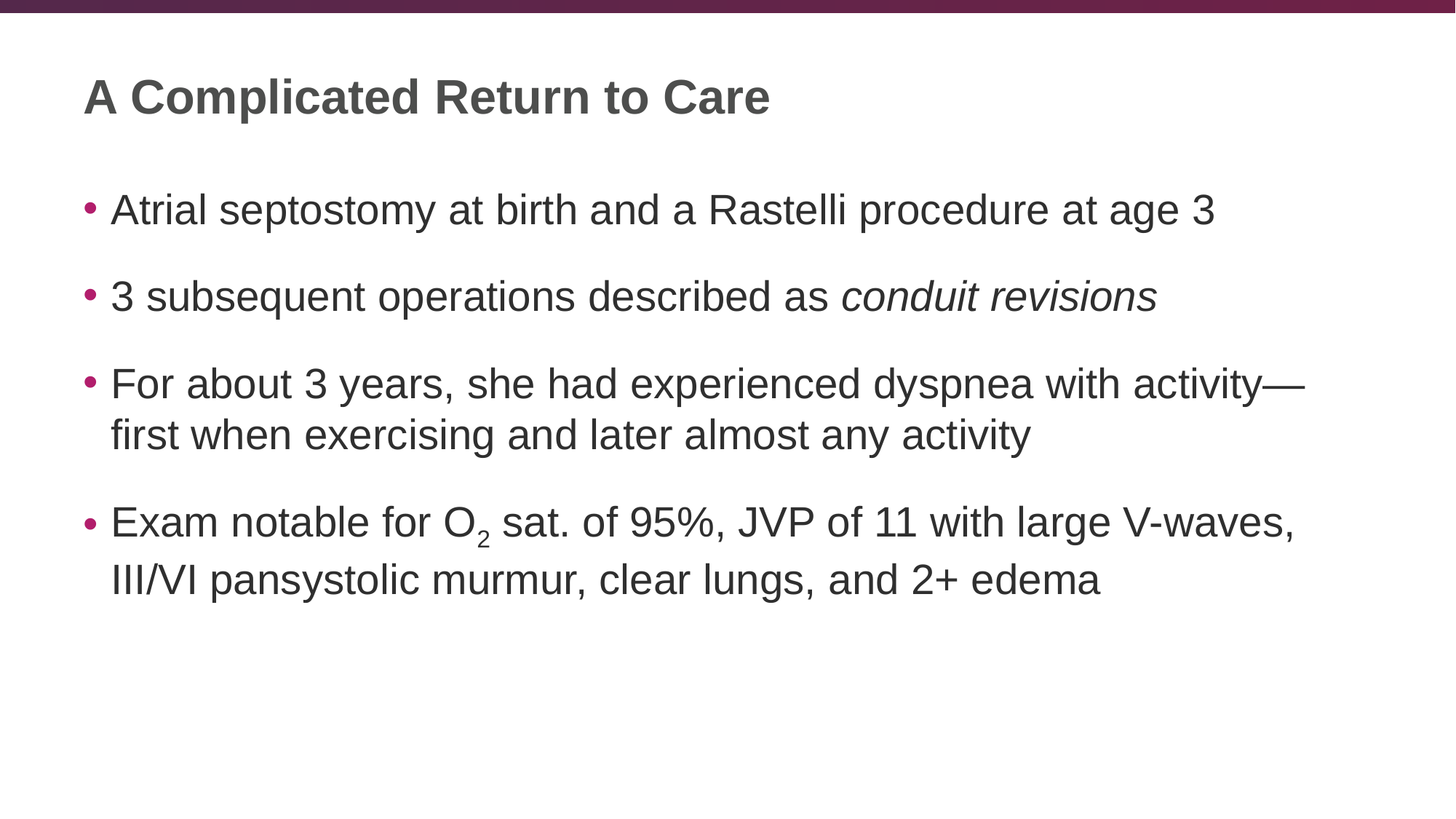

# A Complicated Return to Care
Atrial septostomy at birth and a Rastelli procedure at age 3
3 subsequent operations described as conduit revisions
For about 3 years, she had experienced dyspnea with activity—first when exercising and later almost any activity
Exam notable for O2 sat. of 95%, JVP of 11 with large V-waves, III/VI pansystolic murmur, clear lungs, and 2+ edema